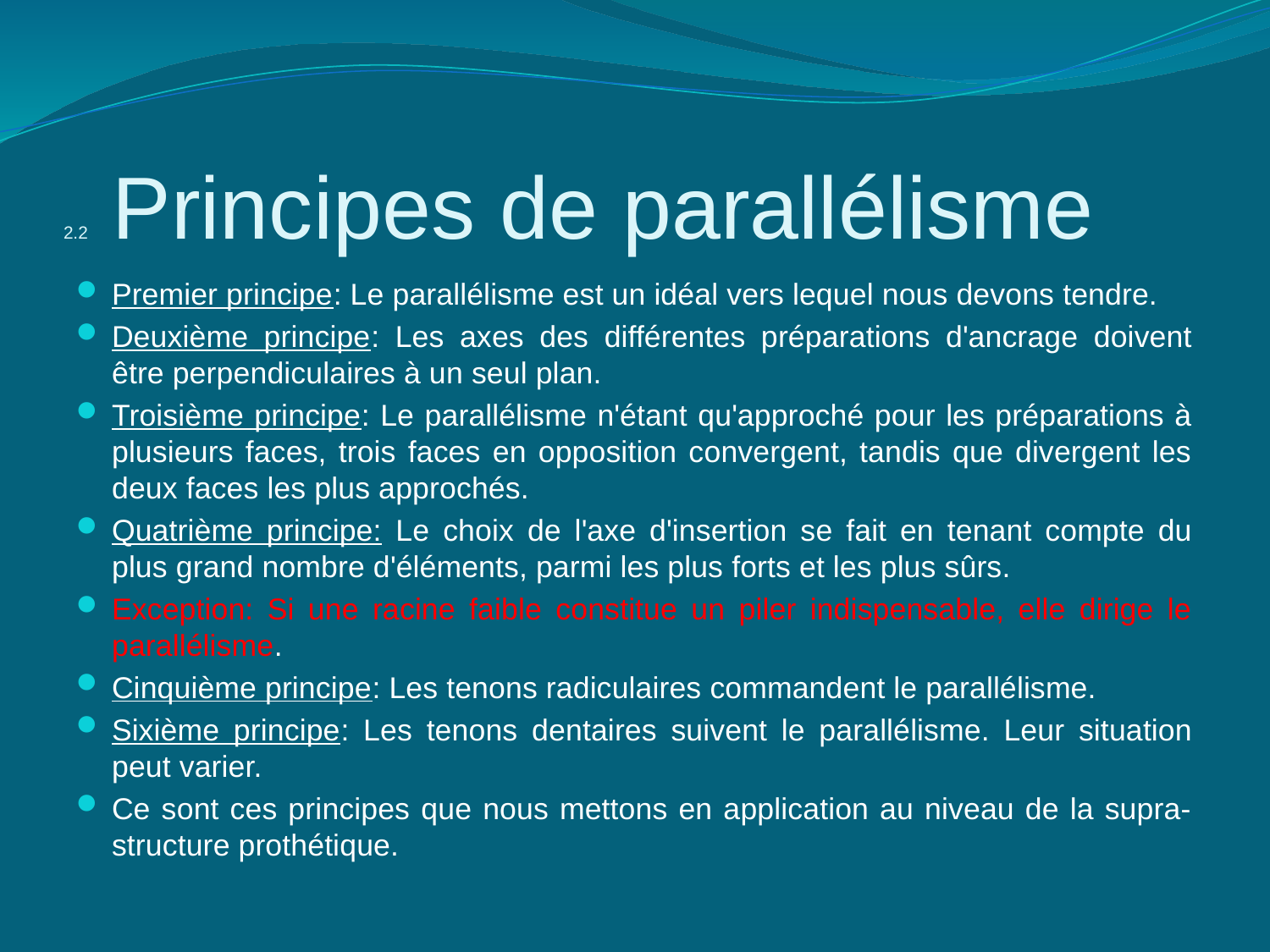

# 2.2 Principes de parallélisme
Premier principe: Le parallélisme est un idéal vers lequel nous devons tendre.
Deuxième principe: Les axes des différentes préparations d'ancrage doivent être perpendiculaires à un seul plan.
Troisième principe: Le parallélisme n'étant qu'approché pour les préparations à plusieurs faces, trois faces en opposition convergent, tandis que divergent les deux faces les plus approchés.
Quatrième principe: Le choix de l'axe d'insertion se fait en tenant compte du plus grand nombre d'éléments, parmi les plus forts et les plus sûrs.
Exception: Si une racine faible constitue un piler indispensable, elle dirige le parallélisme.
Cinquième principe: Les tenons radiculaires commandent le parallélisme.
Sixième principe: Les tenons dentaires suivent le parallélisme. Leur situation peut varier.
Ce sont ces principes que nous mettons en application au niveau de la supra-structure prothétique.